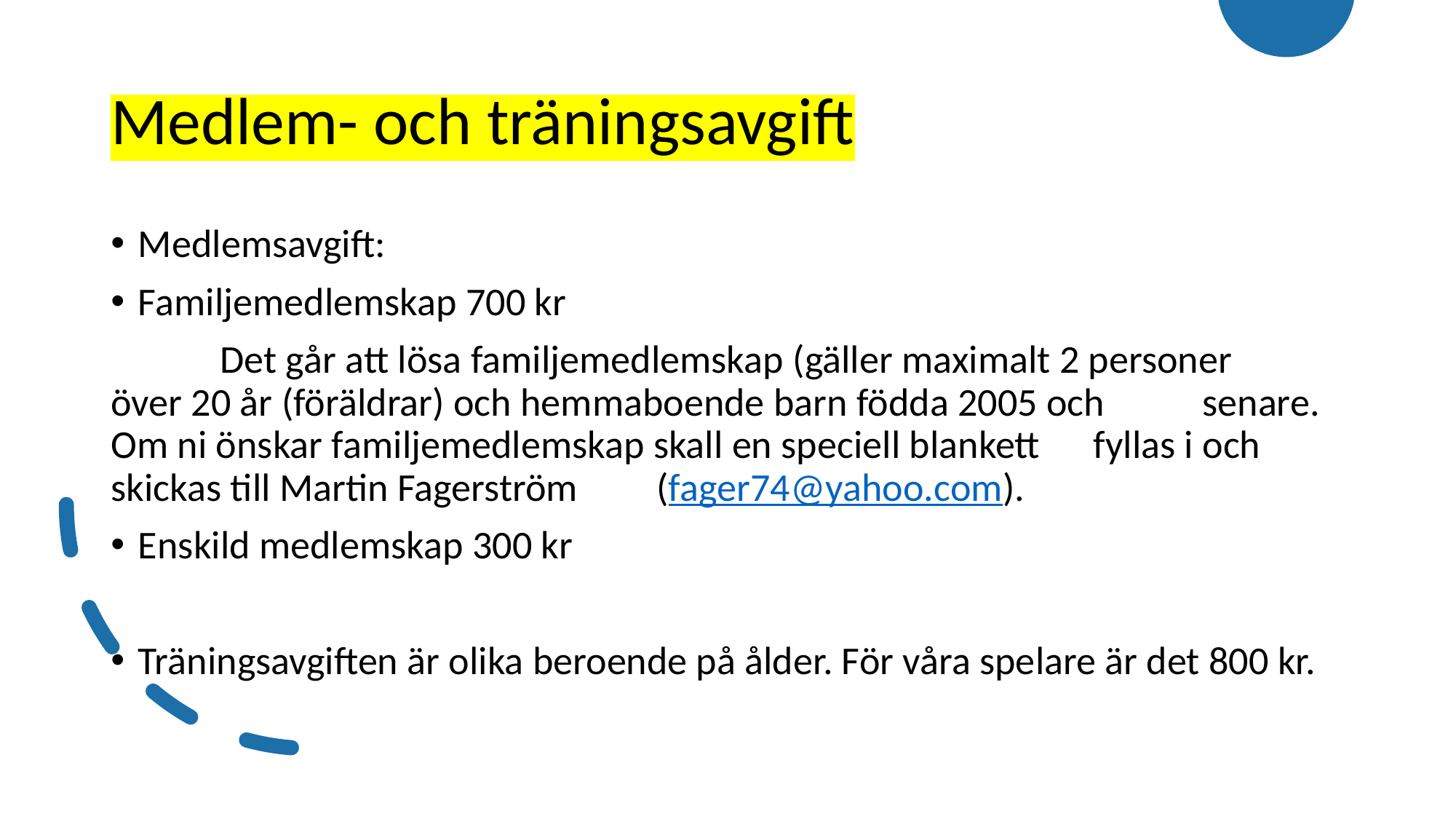

# Medlem- och träningsavgift
Medlemsavgift:
Familjemedlemskap 700 kr
	Det går att lösa familjemedlemskap (gäller maximalt 2 personer 	över 20 år (föräldrar) och hemmaboende barn födda 2005 och 	senare. Om ni önskar familjemedlemskap skall en speciell blankett 	fyllas i och skickas till Martin Fagerström 	(fager74@yahoo.com).
Enskild medlemskap 300 kr

Träningsavgiften är olika beroende på ålder. För våra spelare är det 800 kr.